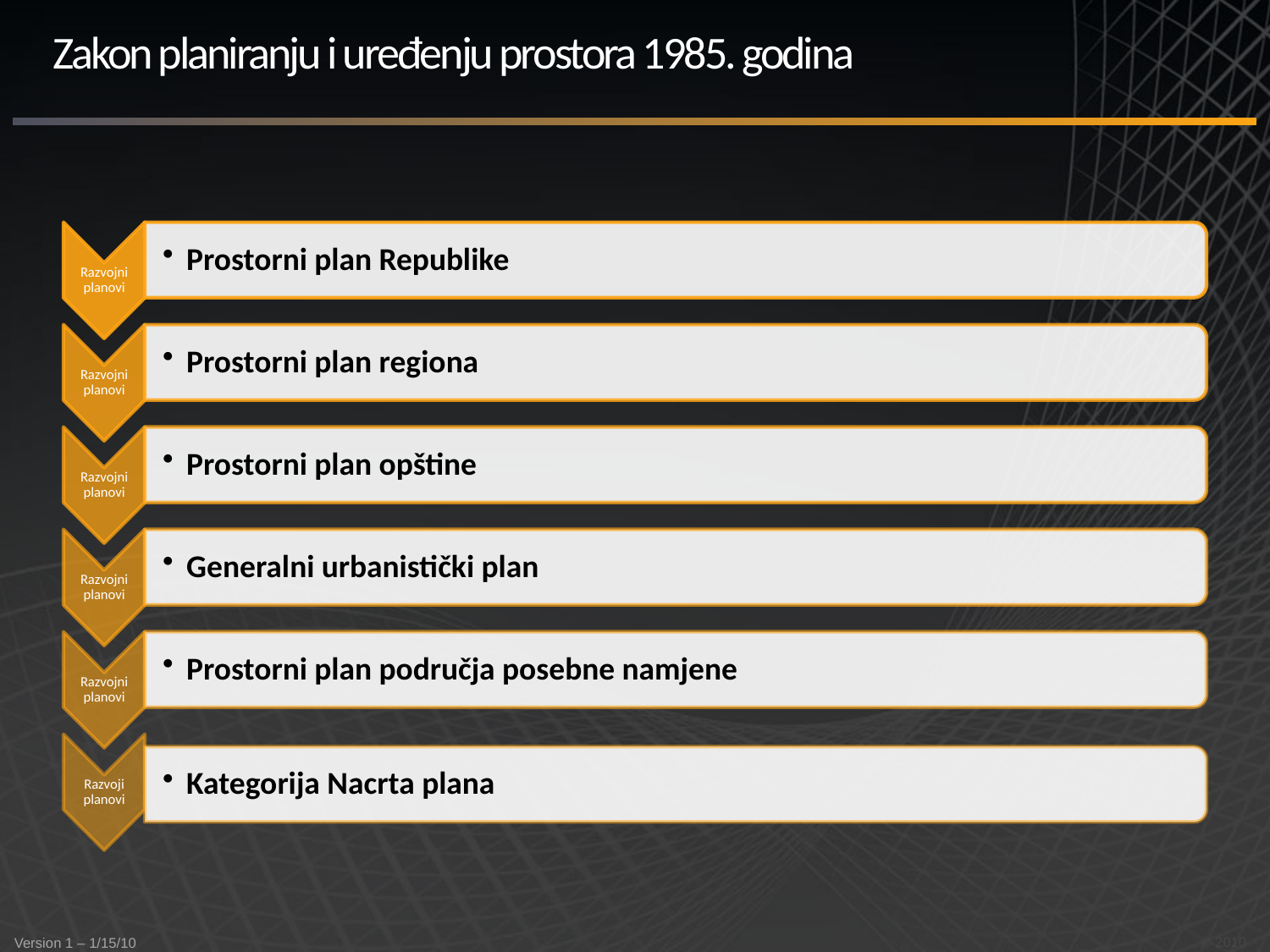

# Zakon planiranju i uređenju prostora 1985. godina

Razvojni planovi
Prostorni plan Republike
Razvojni planovi
Prostorni plan regiona
Razvojni planovi
Prostorni plan opštine
Razvojni planovi
Generalni urbanistički plan
Razvojni planovi
Prostorni plan područja posebne namjene
Razvoji planovi
Kategorija Nacrta plana
© 2010